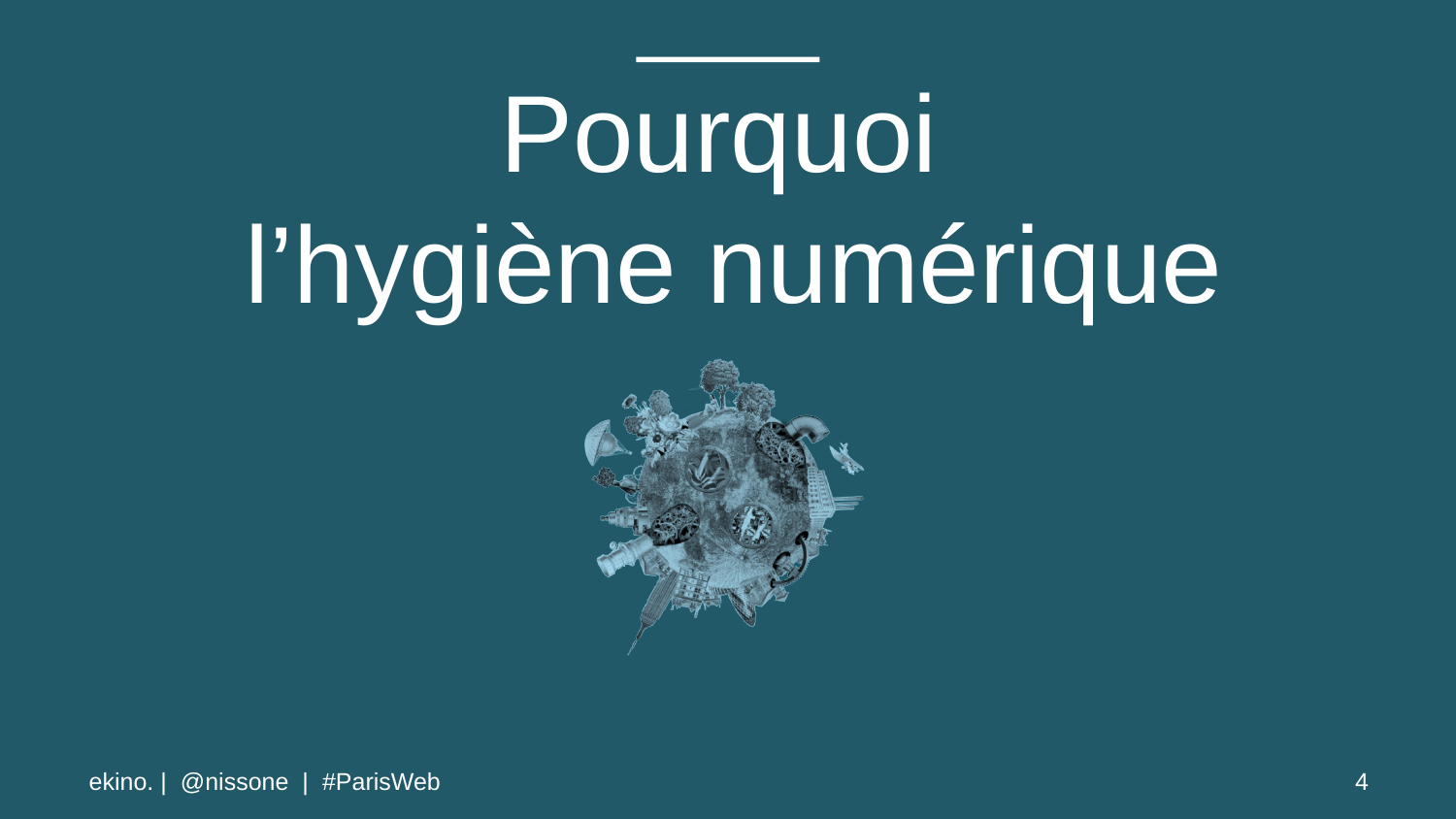

# Pourquoi l’hygiène numérique
ekino. |  @nissone  |  #ParisWeb
4